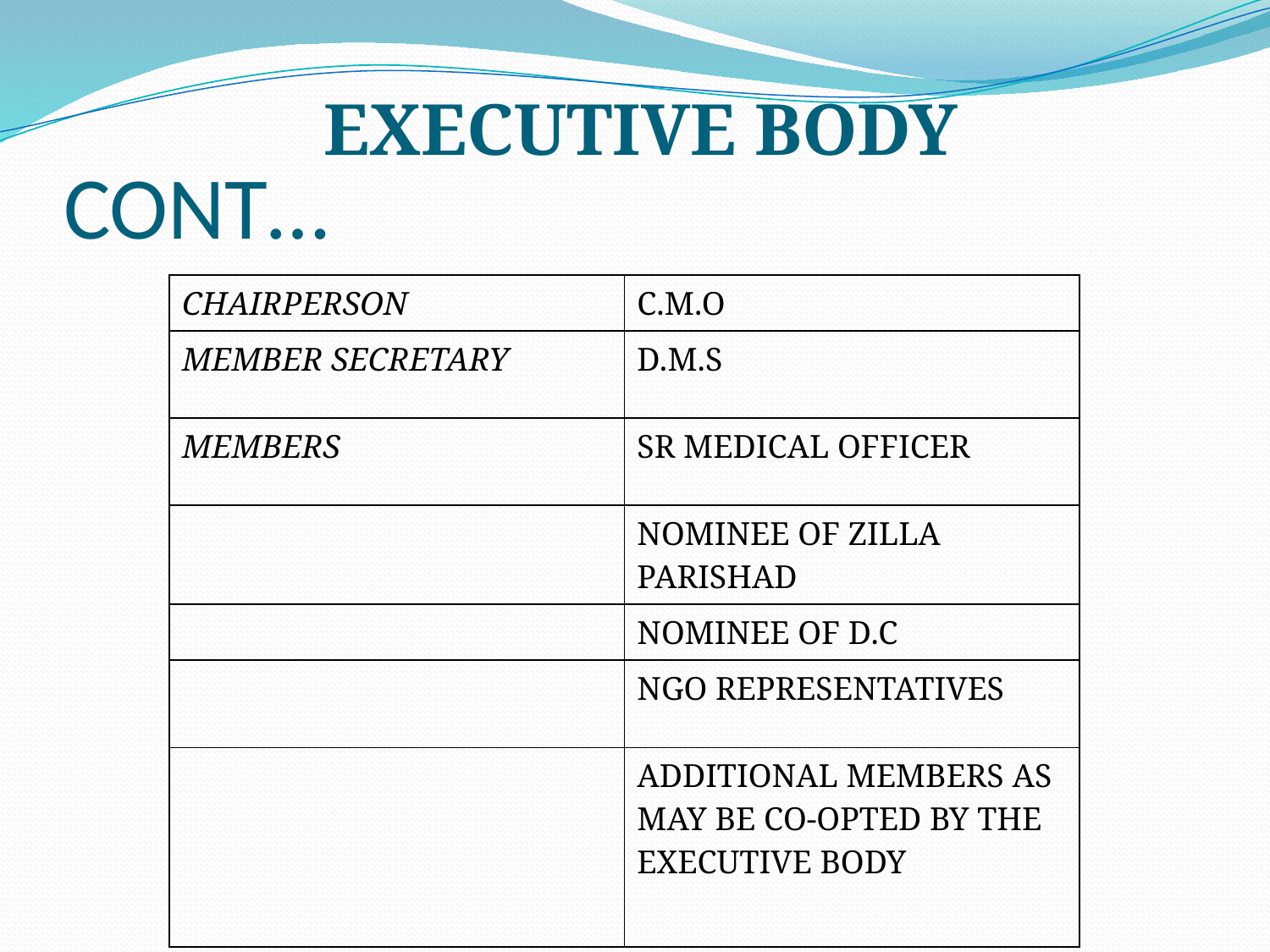

EXECUTIVE BODY
# CONT…
| CHAIRPERSON | C.M.O |
| --- | --- |
| MEMBER SECRETARY | D.M.S |
| MEMBERS | SR MEDICAL OFFICER |
|  | NOMINEE OF ZILLA PARISHAD |
|  | NOMINEE OF D.C |
|  | NGO REPRESENTATIVES |
|  | ADDITIONAL MEMBERS AS MAY BE CO-OPTED BY THE EXECUTIVE BODY |